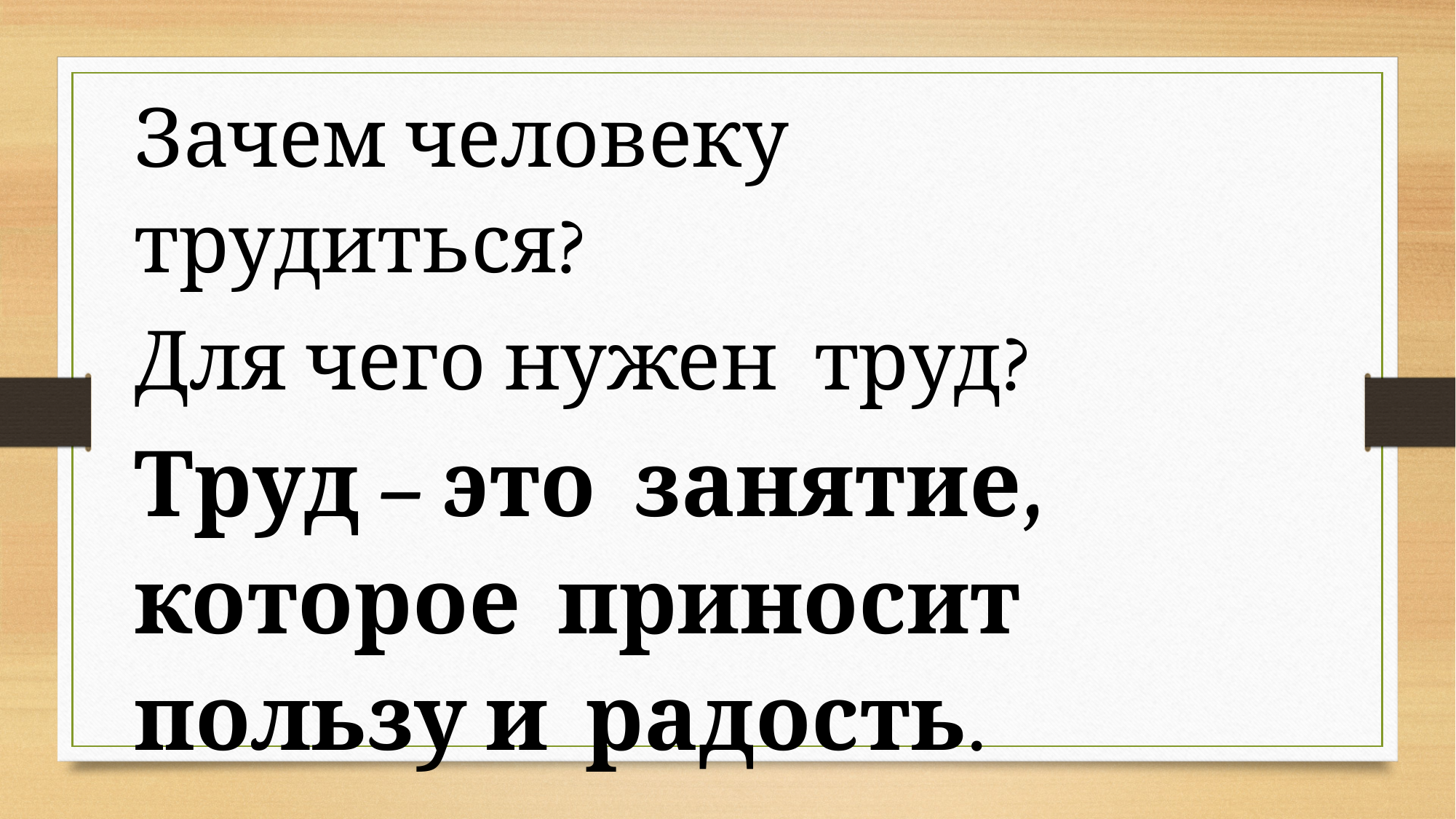

Зачем человеку трудиться?
Для чего нужен  труд?
Труд – это  занятие, которое  приносит  пользу и  радость.